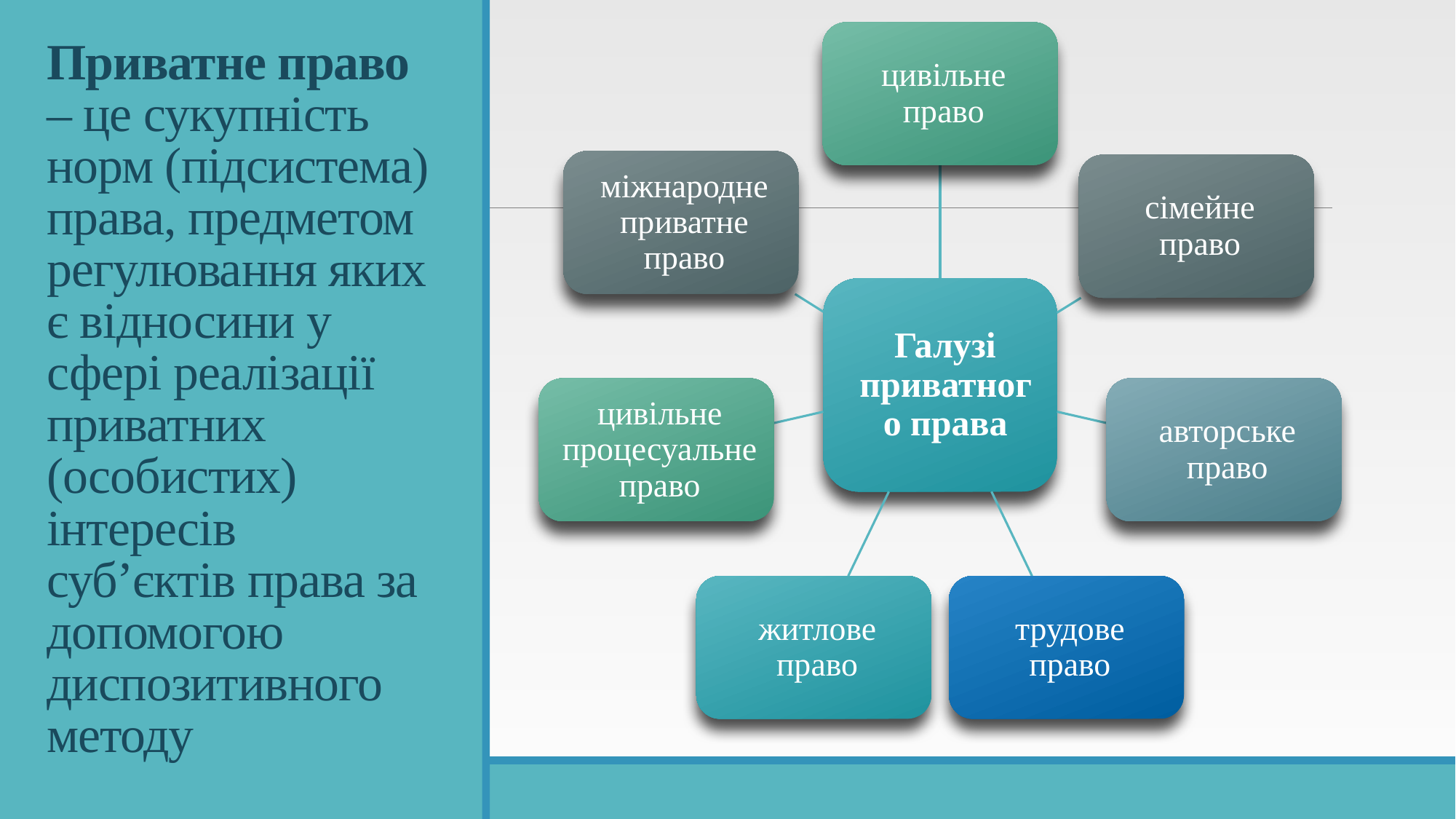

# Приватне право – це сукупність норм (підсистема) права, предметом регулювання яких є відносини у сфері реалізації приватних (особистих) інтересів суб’єктів права за допомогою диспозитивного методу
Галузі приватного права
цивільне право
сімейне
право
авторське право
трудове
право
житлове право
цивільне процесуальне право
міжнародне приватне право